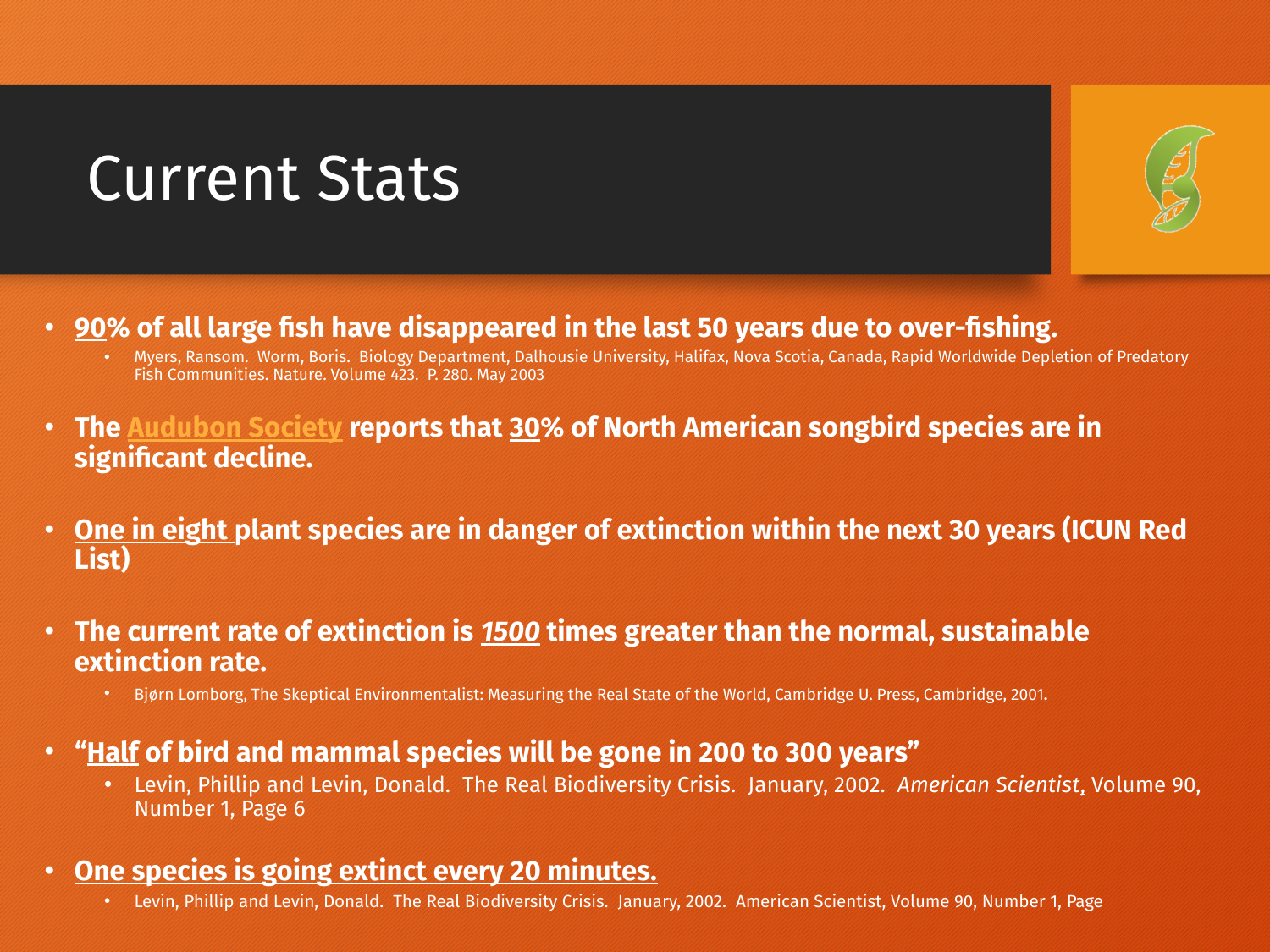

# Current Stats
90% of all large fish have disappeared in the last 50 years due to over-fishing.
Myers, Ransom.  Worm, Boris.  Biology Department, Dalhousie University, Halifax, Nova Scotia, Canada, Rapid Worldwide Depletion of Predatory Fish Communities. Nature. Volume 423.  P. 280. May 2003
The Audubon Society reports that 30% of North American songbird species are in significant decline.
One in eight plant species are in danger of extinction within the next 30 years (ICUN Red List)
The current rate of extinction is 1500 times greater than the normal, sustainable extinction rate.
Bjørn Lomborg, The Skeptical Environmentalist: Measuring the Real State of the World, Cambridge U. Press, Cambridge, 2001.
“Half of bird and mammal species will be gone in 200 to 300 years”
Levin, Phillip and Levin, Donald.  The Real Biodiversity Crisis.  January, 2002.  American Scientist, Volume 90, Number 1, Page 6
One species is going extinct every 20 minutes.
Levin, Phillip and Levin, Donald.  The Real Biodiversity Crisis.  January, 2002.  American Scientist, Volume 90, Number 1, Page